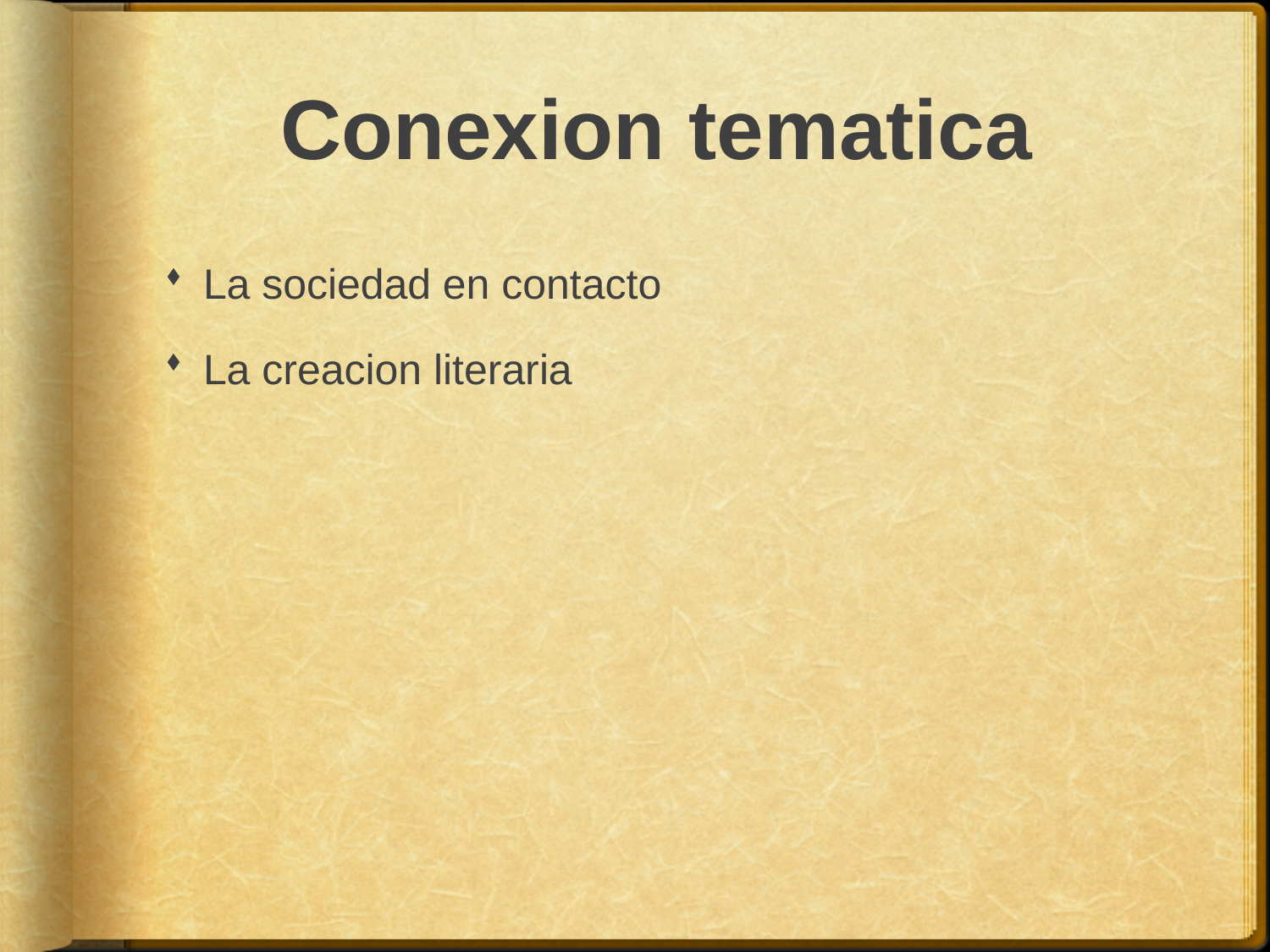

# Conexion tematica
La sociedad en contacto
La creacion literaria